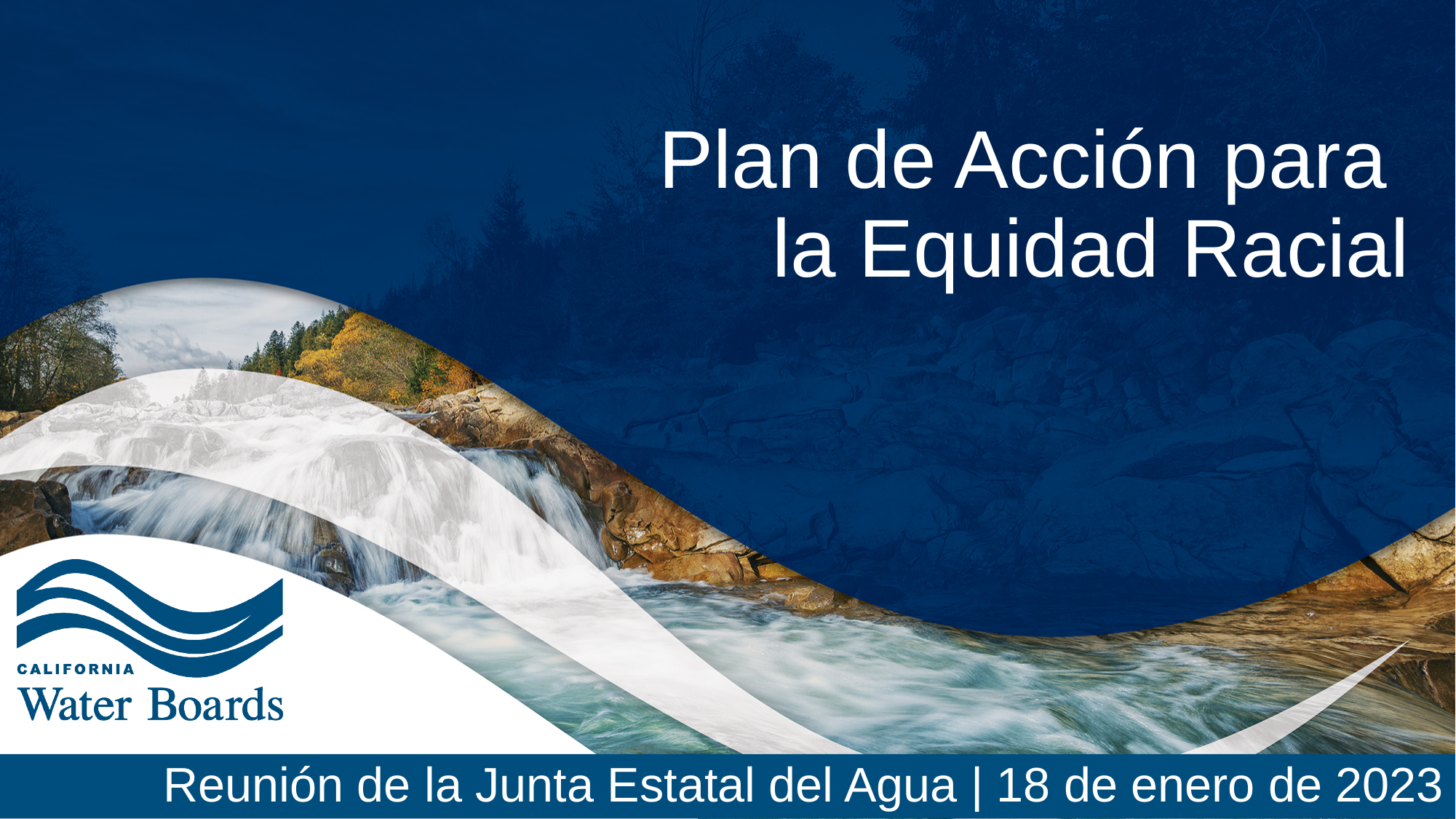

# Plan de Acción para la Equidad Racial
Reunión de la Junta Estatal del Agua | 18 de enero de 2023